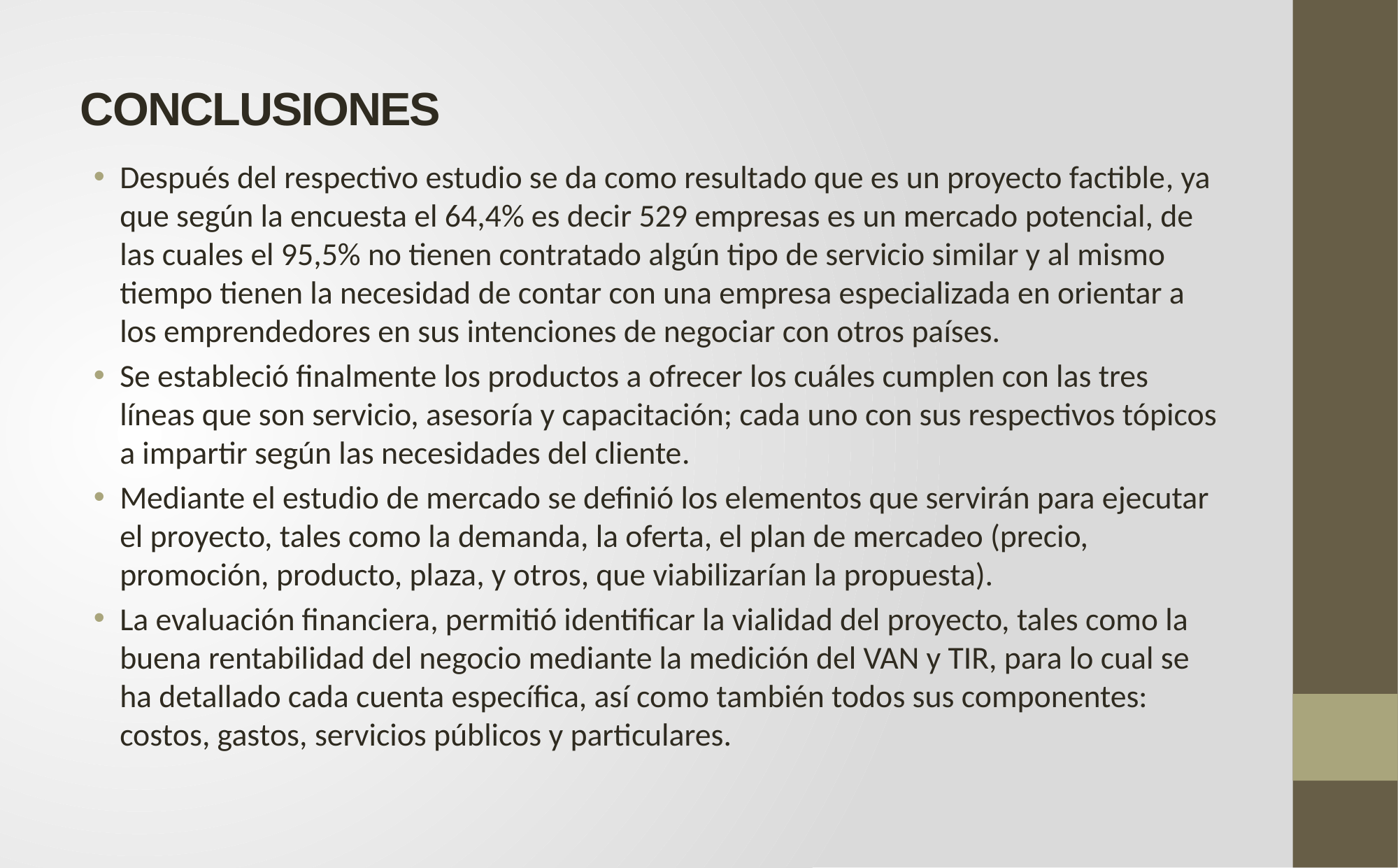

# CONCLUSIONES
Después del respectivo estudio se da como resultado que es un proyecto factible, ya que según la encuesta el 64,4% es decir 529 empresas es un mercado potencial, de las cuales el 95,5% no tienen contratado algún tipo de servicio similar y al mismo tiempo tienen la necesidad de contar con una empresa especializada en orientar a los emprendedores en sus intenciones de negociar con otros países.
Se estableció finalmente los productos a ofrecer los cuáles cumplen con las tres líneas que son servicio, asesoría y capacitación; cada uno con sus respectivos tópicos a impartir según las necesidades del cliente.
Mediante el estudio de mercado se definió los elementos que servirán para ejecutar el proyecto, tales como la demanda, la oferta, el plan de mercadeo (precio, promoción, producto, plaza, y otros, que viabilizarían la propuesta).
La evaluación financiera, permitió identificar la vialidad del proyecto, tales como la buena rentabilidad del negocio mediante la medición del VAN y TIR, para lo cual se ha detallado cada cuenta específica, así como también todos sus componentes: costos, gastos, servicios públicos y particulares.